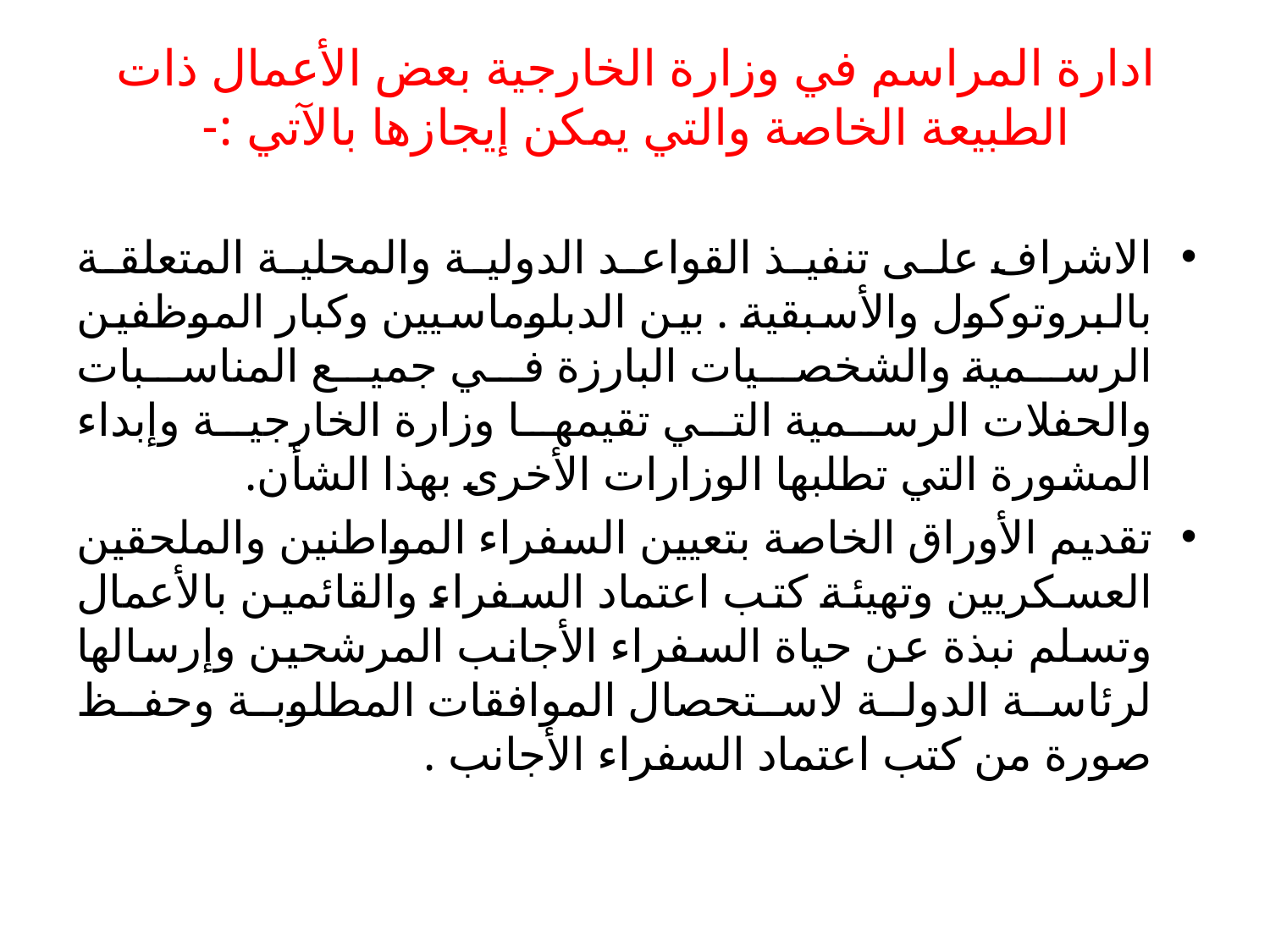

# ادارة المراسم في وزارة الخارجية بعض الأعمال ذات الطبيعة الخاصة والتي يمكن إيجازها بالآتي :-
الاشراف على تنفيذ القواعد الدولية والمحلية المتعلقة بالبروتوكول والأسبقية . بين الدبلوماسيين وكبار الموظفين الرسمية والشخصيات البارزة في جميع المناسبات والحفلات الرسمية التي تقيمها وزارة الخارجية وإبداء المشورة التي تطلبها الوزارات الأخرى بهذا الشأن.
تقديم الأوراق الخاصة بتعيين السفراء المواطنين والملحقين العسكريين وتهيئة كتب اعتماد السفراء والقائمين بالأعمال وتسلم نبذة عن حياة السفراء الأجانب المرشحين وإرسالها لرئاسة الدولة لاستحصال الموافقات المطلوبة وحفظ صورة من كتب اعتماد السفراء الأجانب .